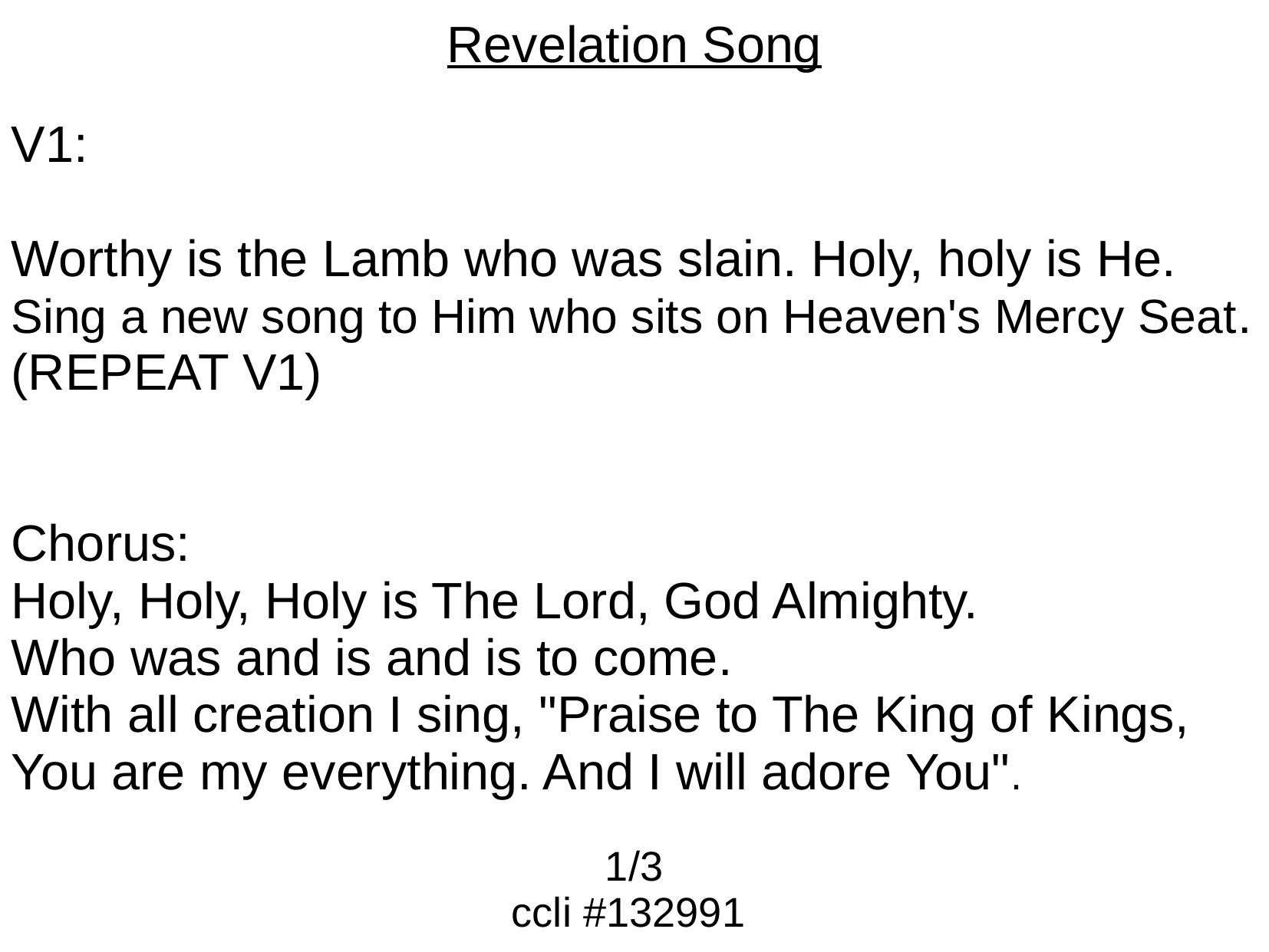

Revelation Song

V1:

Worthy is the Lamb who was slain. Holy, holy is He.
Sing a new song to Him who sits on Heaven's Mercy Seat.
(REPEAT V1)

Chorus:
Holy, Holy, Holy is The Lord, God Almighty.
Who was and is and is to come.
With all creation I sing, "Praise to The King of Kings,
You are my everything. And I will adore You".

1/3
ccli #132991